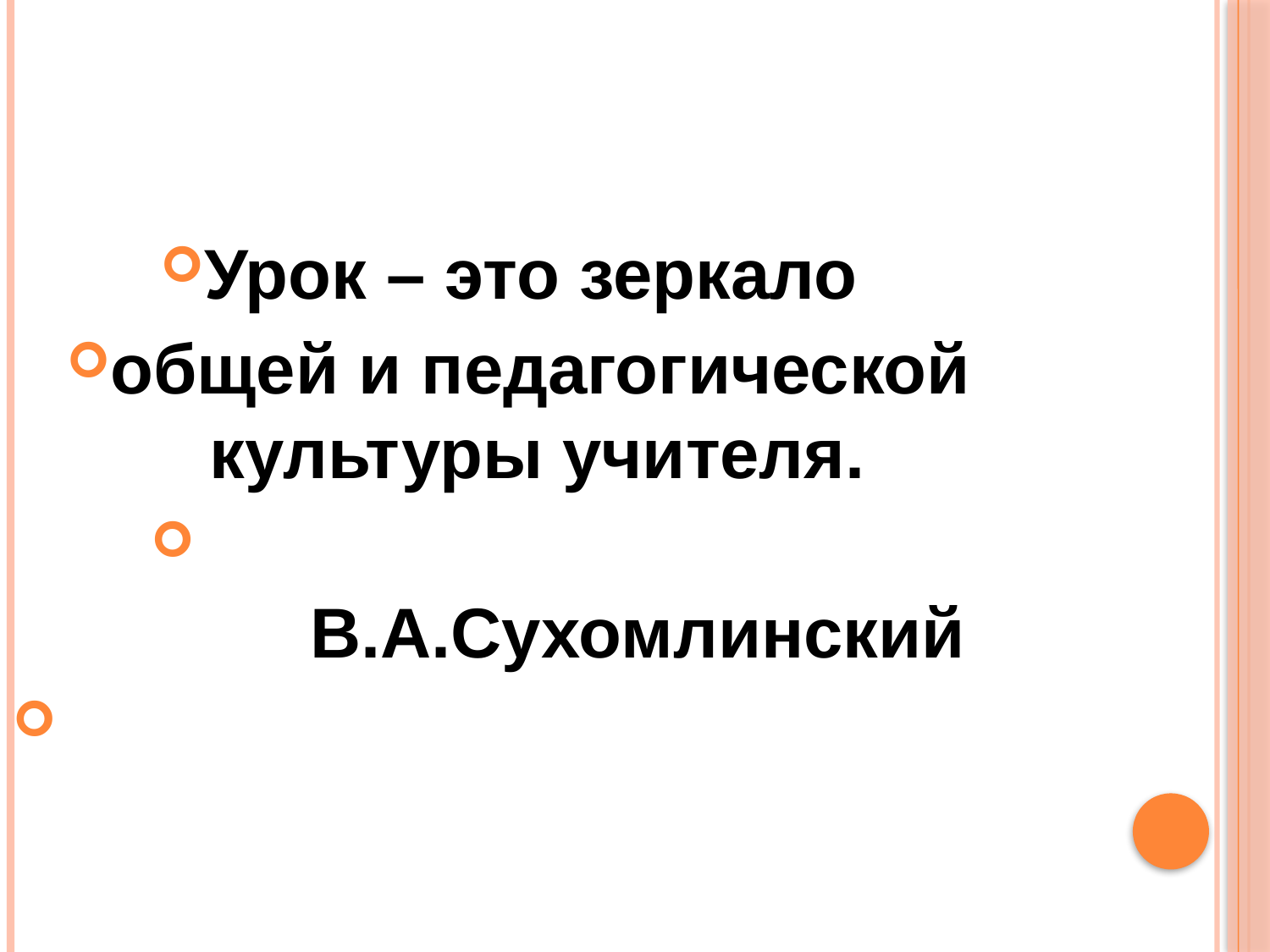

Урок – это зеркало
общей и педагогической культуры учителя.
	                                     В.А.Сухомлинский